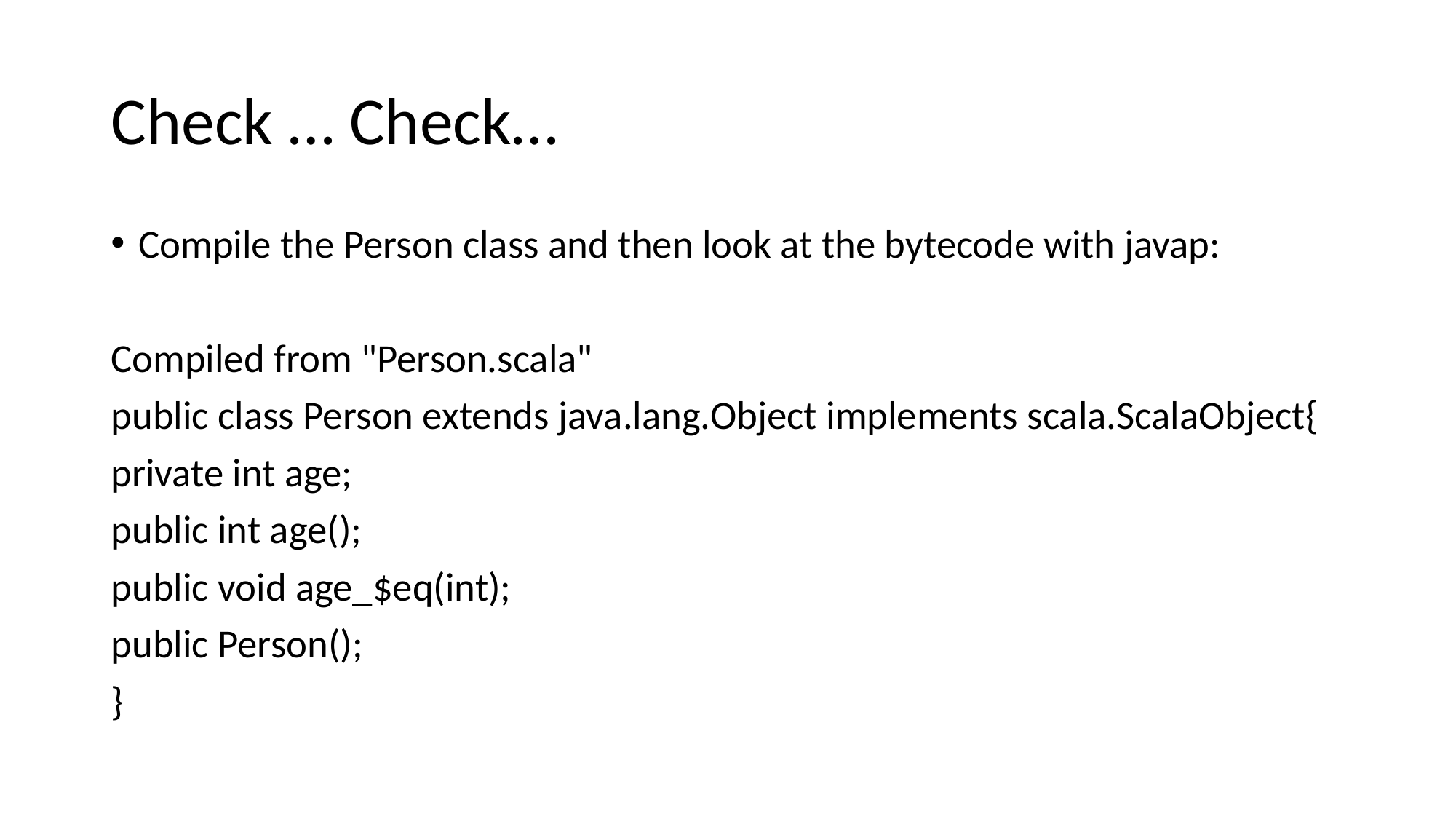

# Check … Check…
Compile the Person class and then look at the bytecode with javap:

Compiled from "Person.scala"
public class Person extends java.lang.Object implements scala.ScalaObject{
private int age;
public int age();
public void age_$eq(int);
public Person();
}